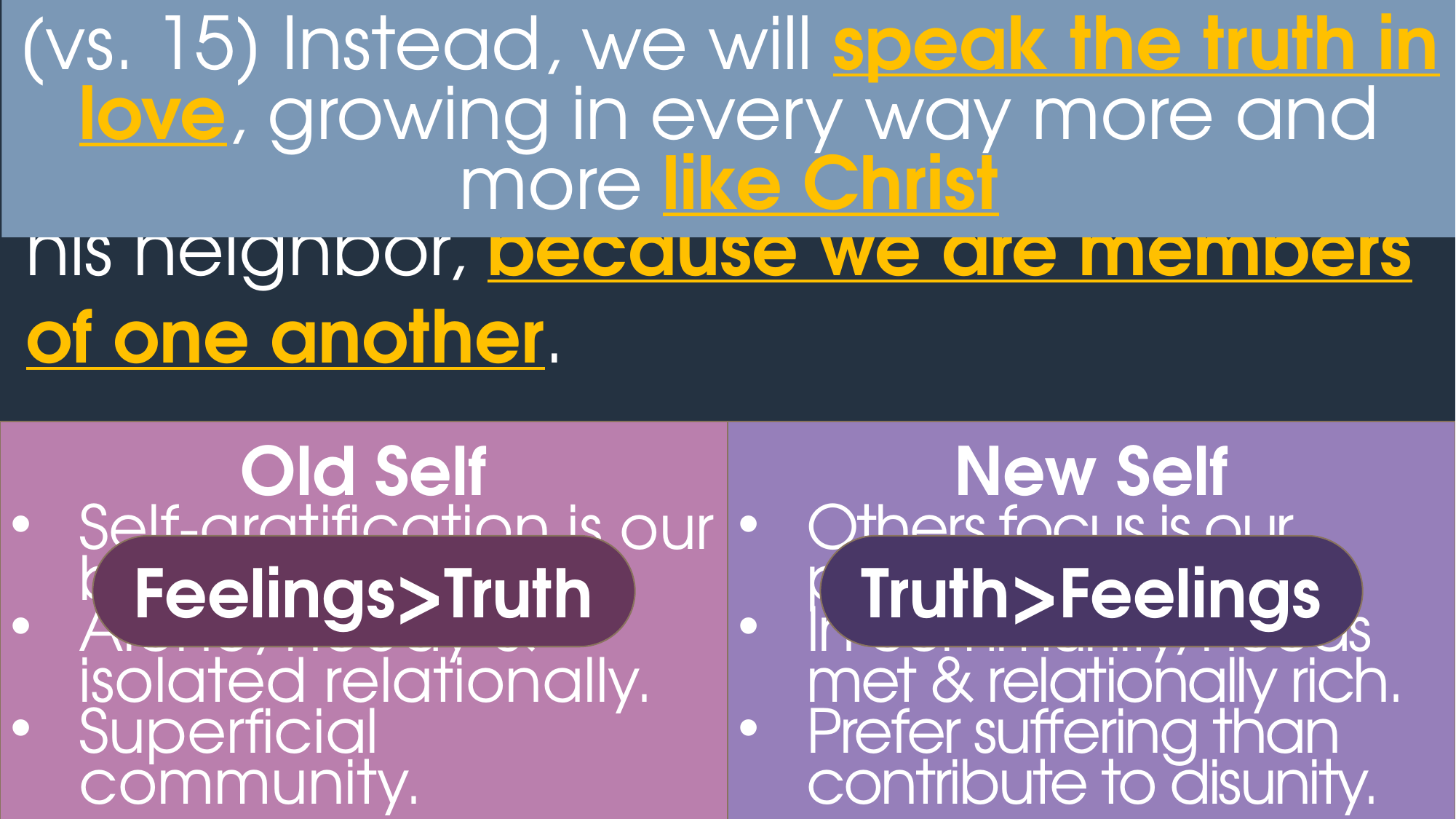

(vs. 15) Instead, we will speak the truth in love, growing in every way more and more like Christ
25. Therefore, lay aside falsehood, each one of you speak the truth with his neighbor, because we are members of one another.
New Self
Others focus is our priority.
In community, needs met & relationally rich.
Prefer suffering than contribute to disunity.
Old Self
Self-gratification is our basis.
Alone, needy & isolated relationally.
Superficial community.
Feelings>Truth
Truth>Feelings
Ephesians